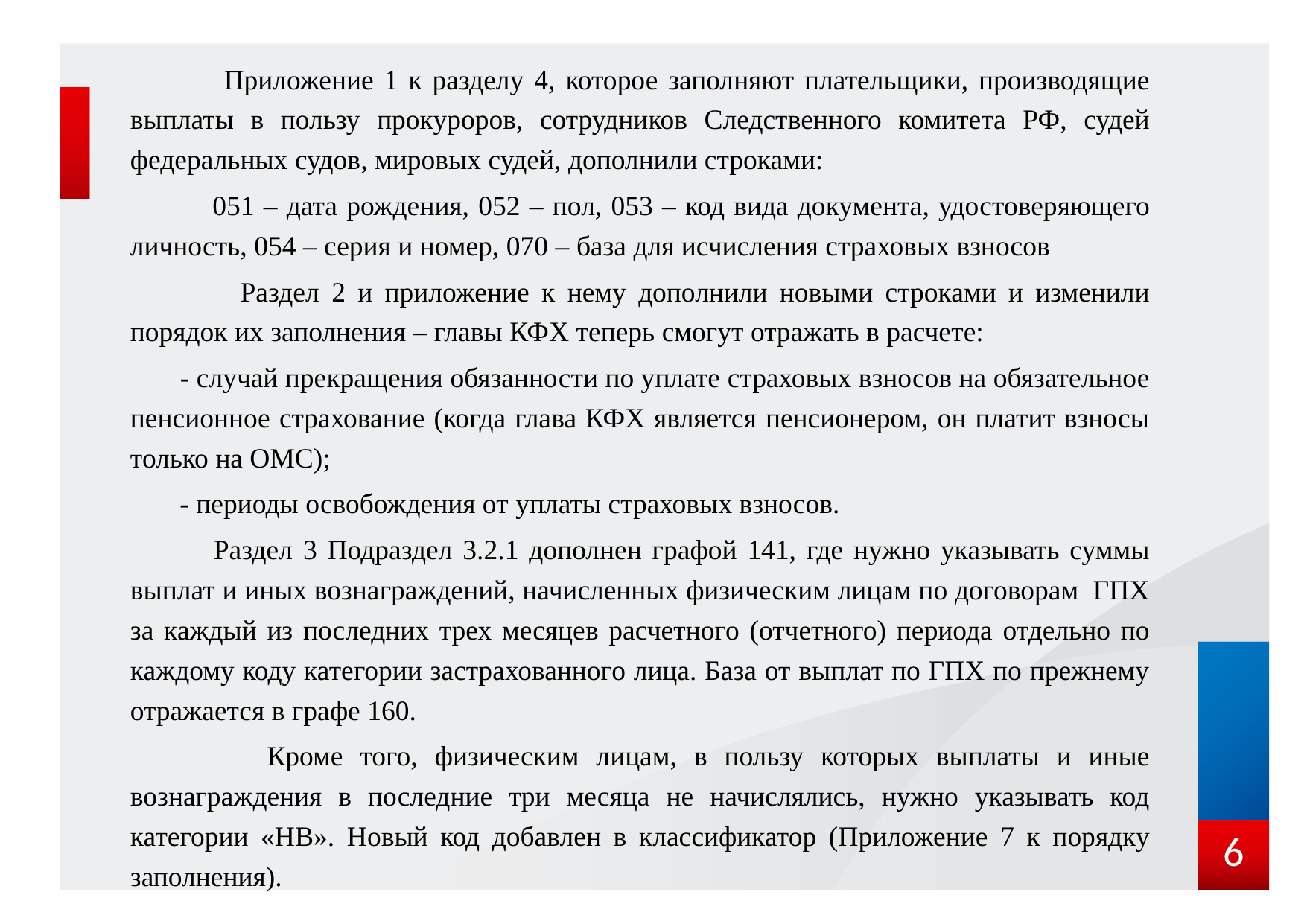

Приложение 1 к разделу 4, которое заполняют плательщики, производящие выплаты в пользу прокуроров, сотрудников Следственного комитета РФ, судей федеральных судов, мировых судей, дополнили строками:
         051 – дата рождения, 052 – пол, 053 – код вида документа, удостоверяющего личность, 054 – серия и номер, 070 – база для исчисления страховых взносов
         Раздел 2 и приложение к нему дополнили новыми строками и изменили порядок их заполнения – главы КФХ теперь смогут отражать в расчете:
       - случай прекращения обязанности по уплате страховых взносов на обязательное пенсионное страхование (когда глава КФХ является пенсионером, он платит взносы только на ОМС);
       - периоды освобождения от уплаты страховых взносов.
        Раздел 3 Подраздел 3.2.1 дополнен графой 141, где нужно указывать суммы выплат и иных вознаграждений, начисленных физическим лицам по договорам  ГПХ за каждый из последних трех месяцев расчетного (отчетного) периода отдельно по каждому коду категории застрахованного лица. База от выплат по ГПХ по прежнему отражается в графе 160.
        Кроме того, физическим лицам, в пользу которых выплаты и иные вознаграждения в последние три месяца не начислялись, нужно указывать код категории «НВ». Новый код добавлен в классификатор (Приложение 7 к порядку заполнения).

6